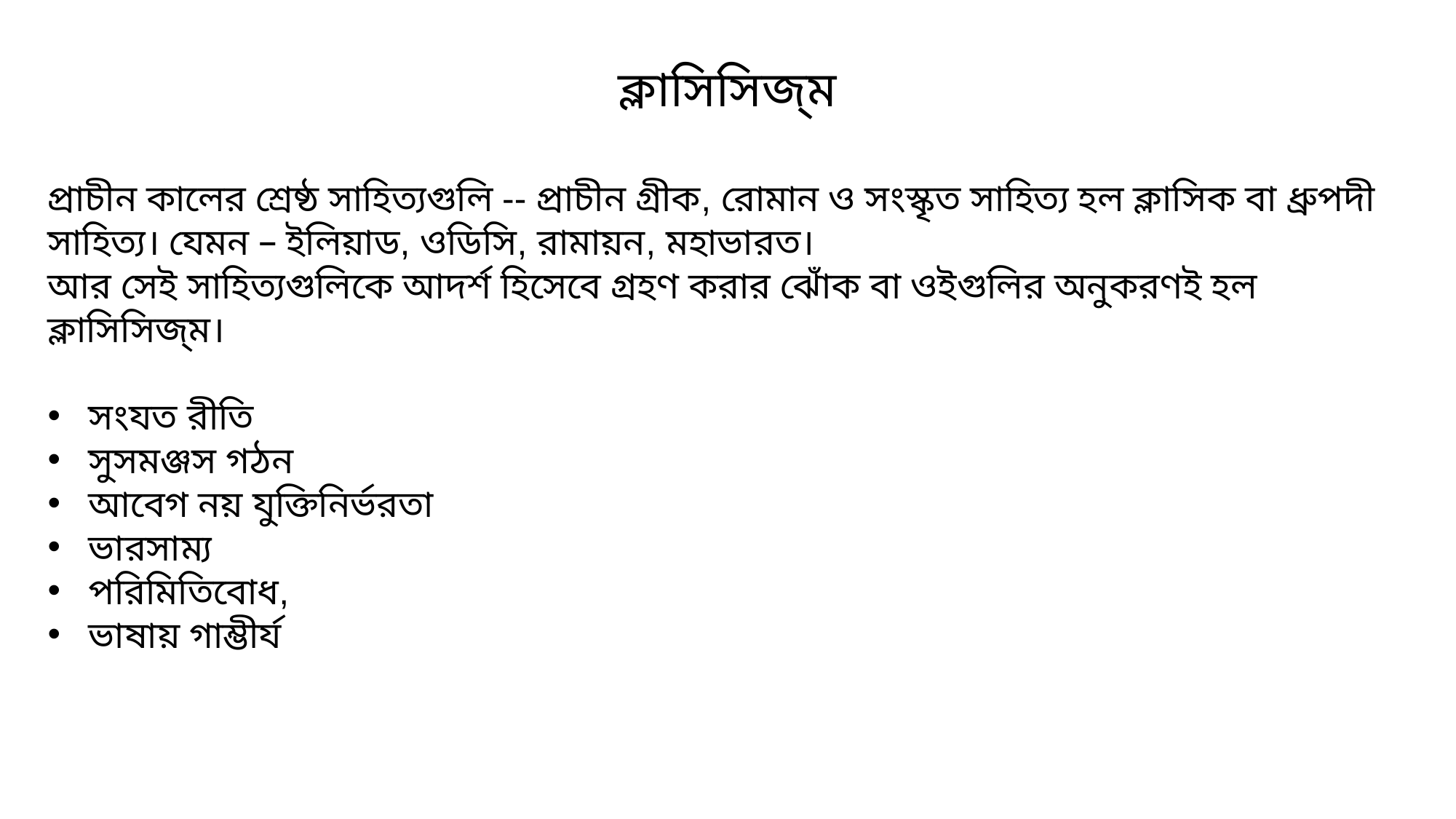

ক্লাসিসিজ্‌ম

প্রাচীন কালের শ্রেষ্ঠ সাহিত্যগুলি -- প্রাচীন গ্রীক, রোমান ও সংস্কৃত সাহিত্য হল ক্লাসিক বা ধ্রুপদী সাহিত্য। যেমন – ইলিয়াড, ওডিসি, রামায়ন, মহাভারত।
আর সেই সাহিত্যগুলিকে আদর্শ হিসেবে গ্রহণ করার ঝোঁক বা ওইগুলির অনুকরণই হল ক্লাসিসিজ্‌ম।

সংযত রীতি
সুসমঞ্জস গঠন
আবেগ নয় যুক্তিনির্ভরতা
ভারসাম্য
পরিমিতিবোধ,
ভাষায় গাম্ভীর্য